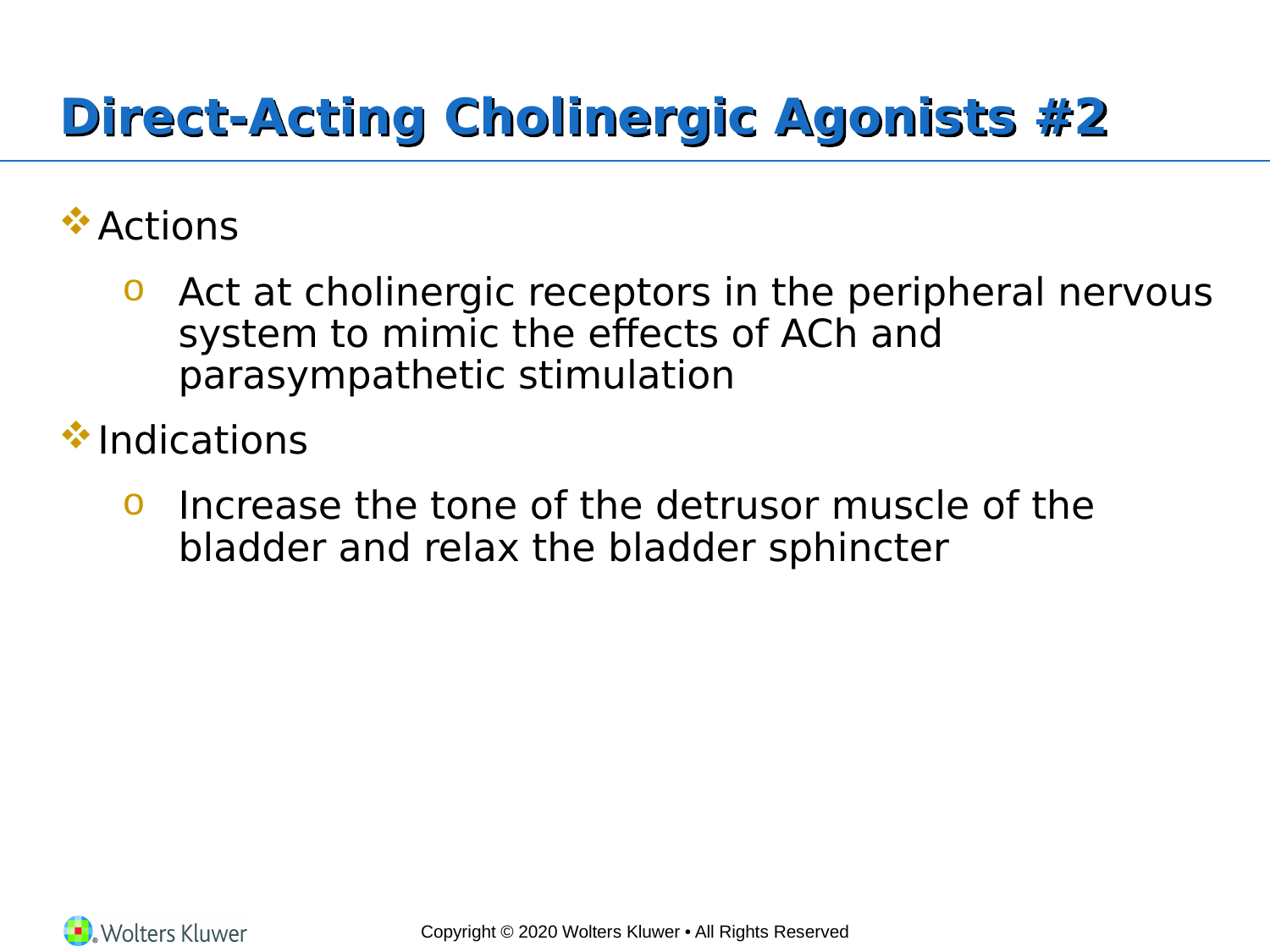

# Direct-Acting Cholinergic Agonists #2
Actions
Act at cholinergic receptors in the peripheral nervous system to mimic the effects of ACh and parasympathetic stimulation
Indications
Increase the tone of the detrusor muscle of the bladder and relax the bladder sphincter